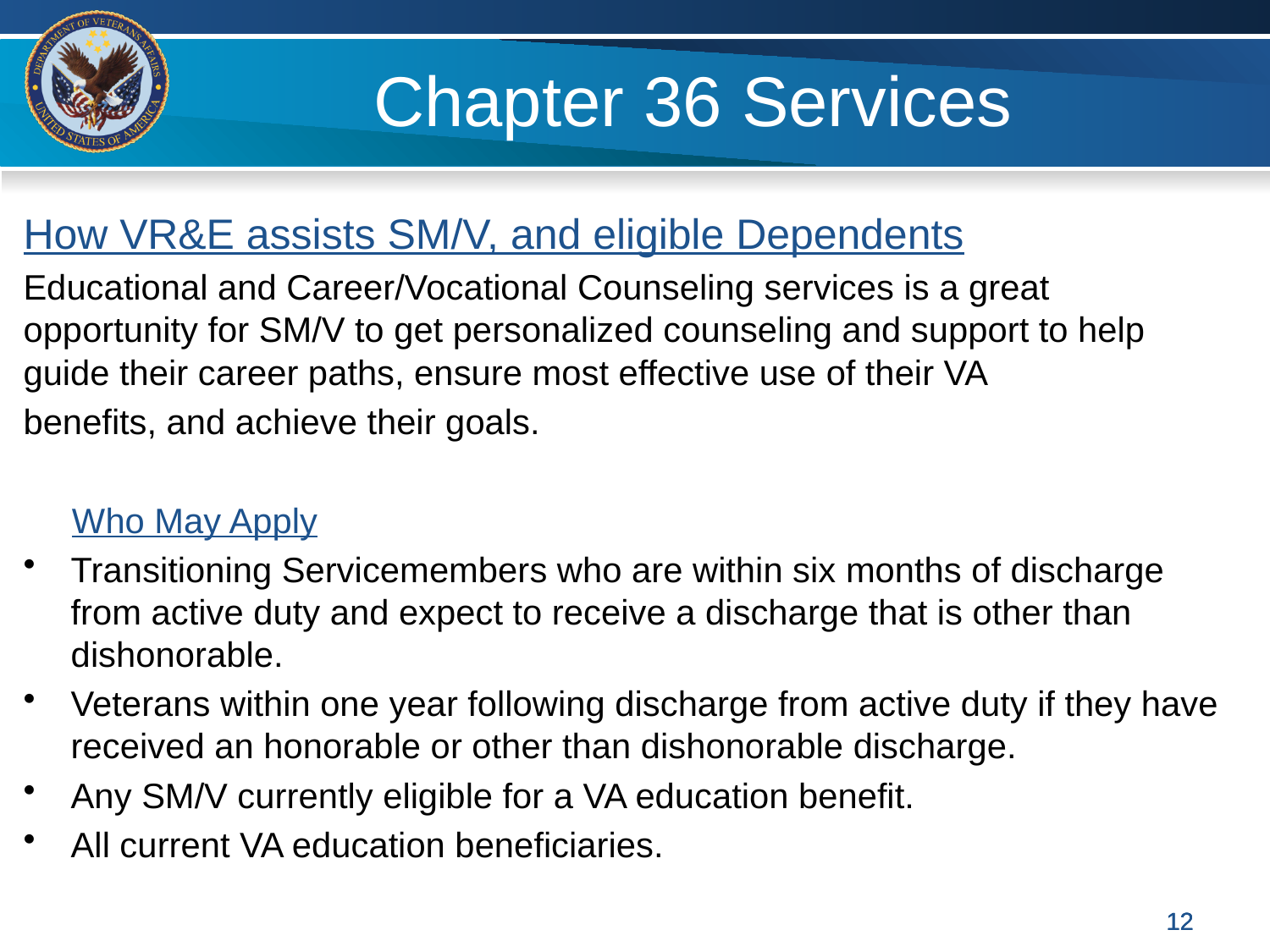

# Chapter 36 Services
How VR&E assists SM/V, and eligible Dependents
Educational and Career/Vocational Counseling services is a great      opportunity for SM/V to get personalized counseling and support to help guide their career paths, ensure most effective use of their VA
benefits, and achieve their goals.

     Who May Apply
Transitioning Servicemembers who are within six months of discharge from active duty and expect to receive a discharge that is other than dishonorable.
Veterans within one year following discharge from active duty if they have received an honorable or other than dishonorable discharge.
Any SM/V currently eligible for a VA education benefit.
All current VA education beneficiaries.

12
12
12